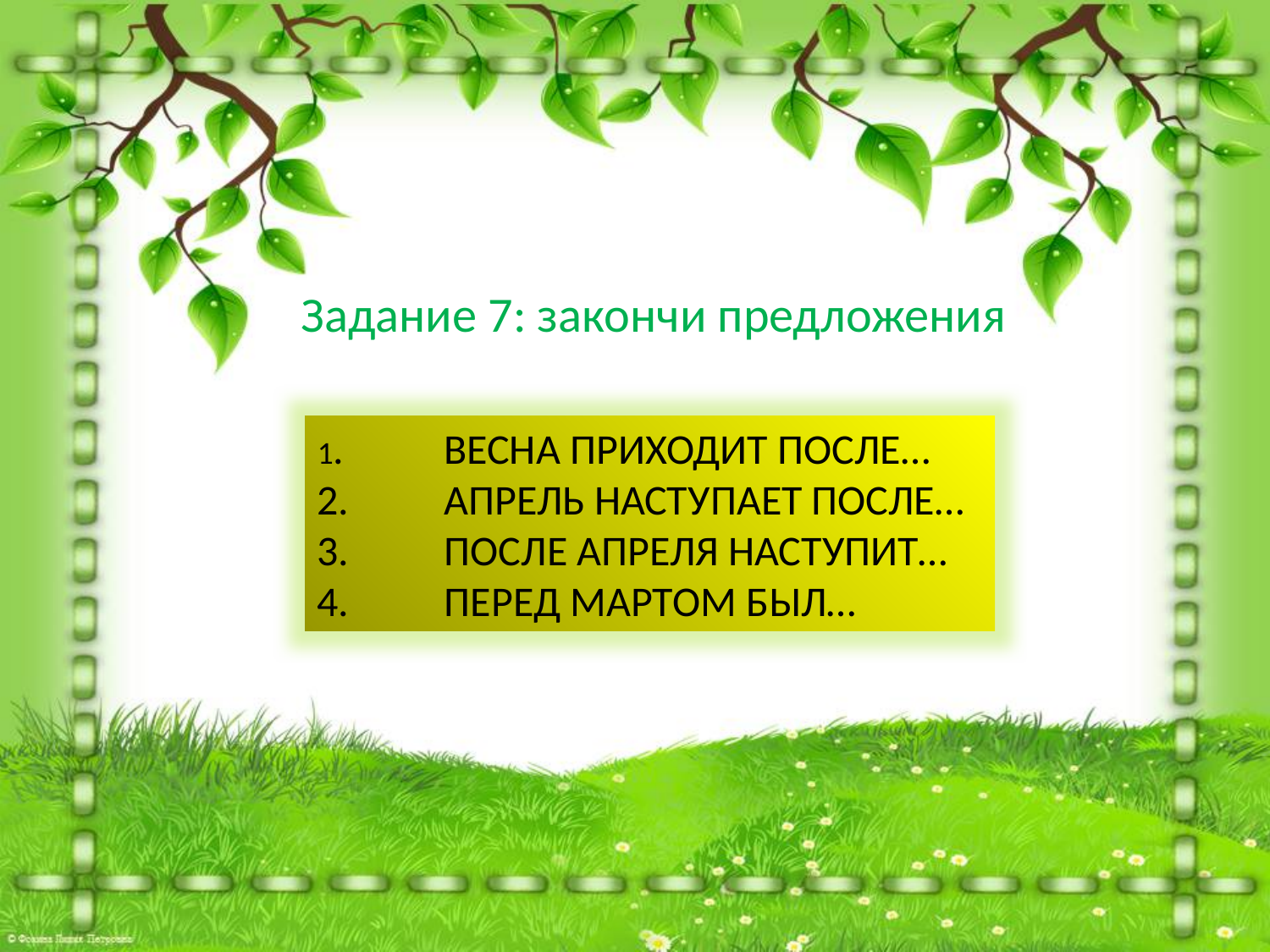

Задание 7: закончи предложения
1.	ВЕСНА ПРИХОДИТ ПОСЛЕ…
2.	АПРЕЛЬ НАСТУПАЕТ ПОСЛЕ…
3.	ПОСЛЕ АПРЕЛЯ НАСТУПИТ…
4.	ПЕРЕД МАРТОМ БЫЛ…